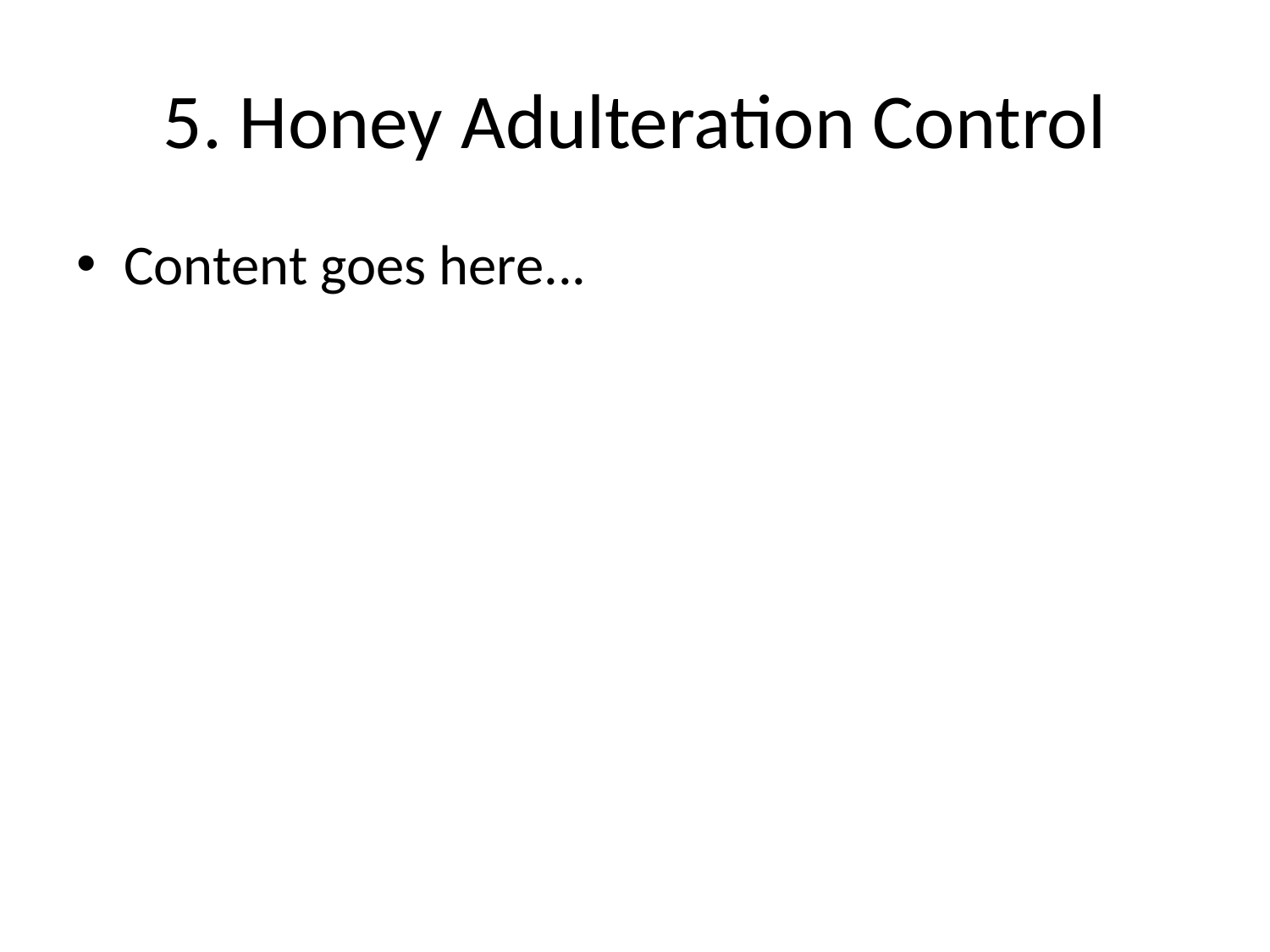

# 5. Honey Adulteration Control
Content goes here...